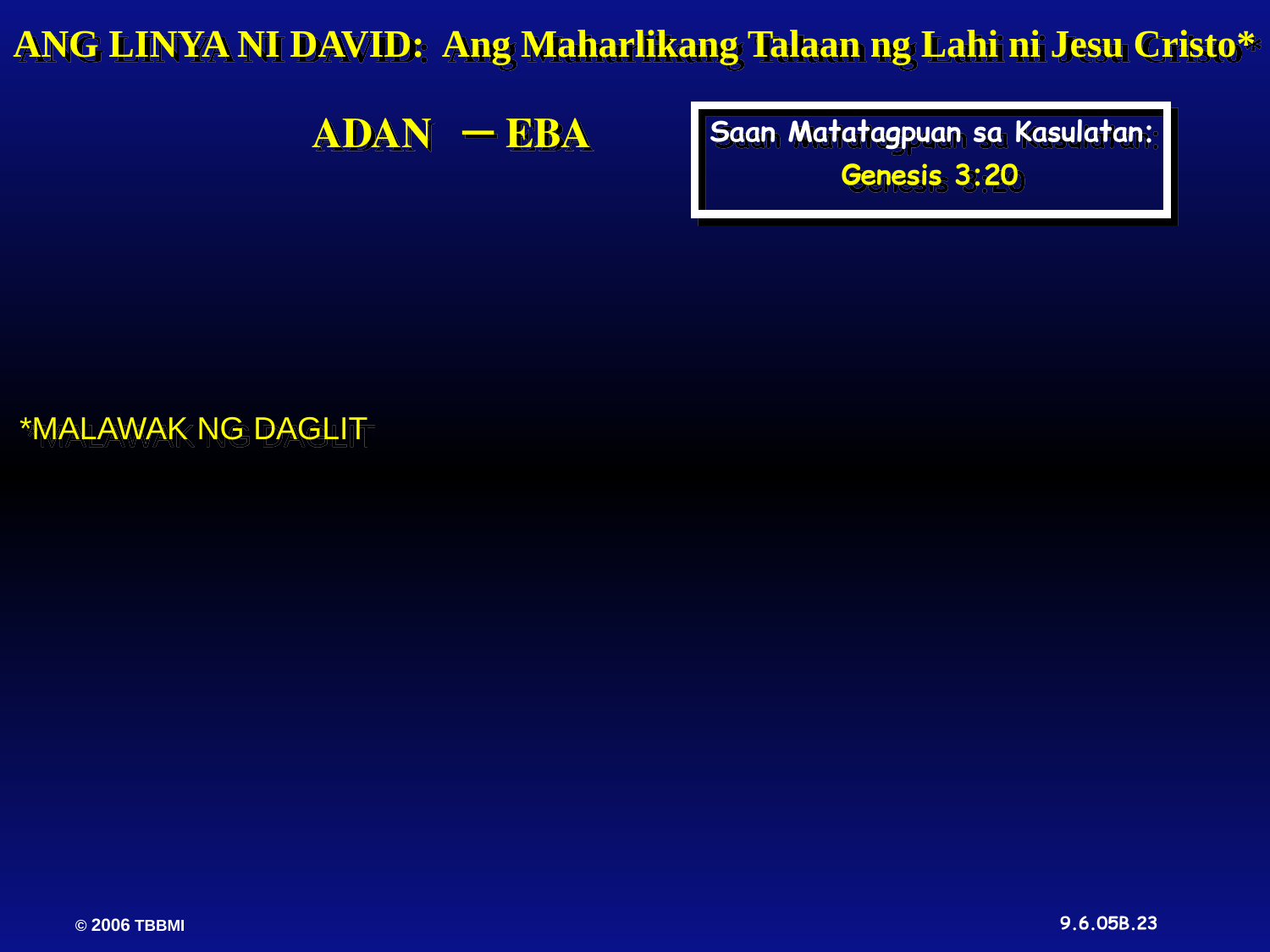

ANG LINYA NI DAVID:  Ang Maharlikang Talaan ng Lahi ni Jesu Cristo*
ADAN       EBA

Saan Matatagpuan sa Kasulatan:

Genesis 3:20
*MALAWAK NG DAGLIT

23